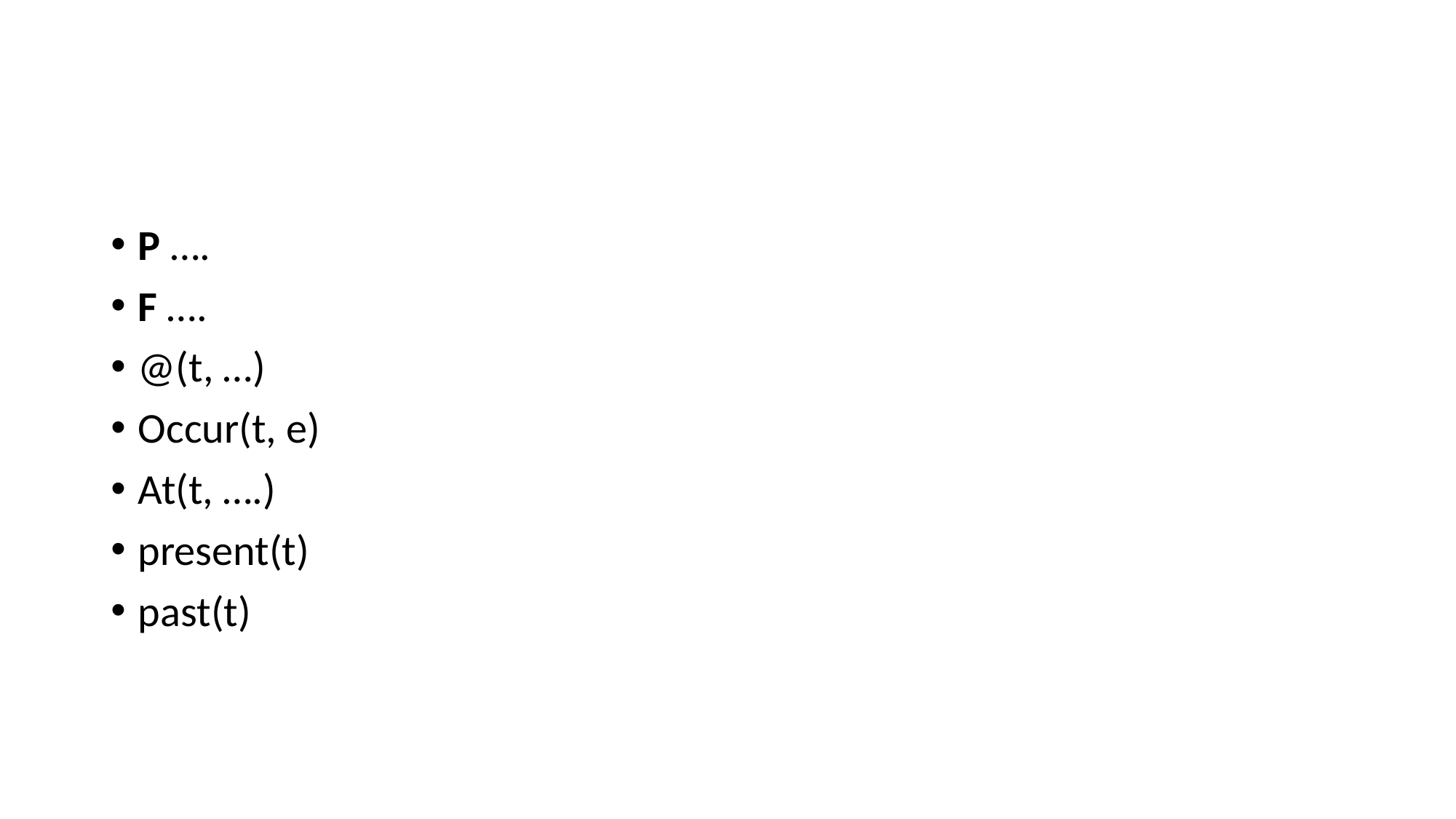

#
P ….
F ….
@(t, …)
Occur(t, e)
At(t, ….)
present(t)
past(t)